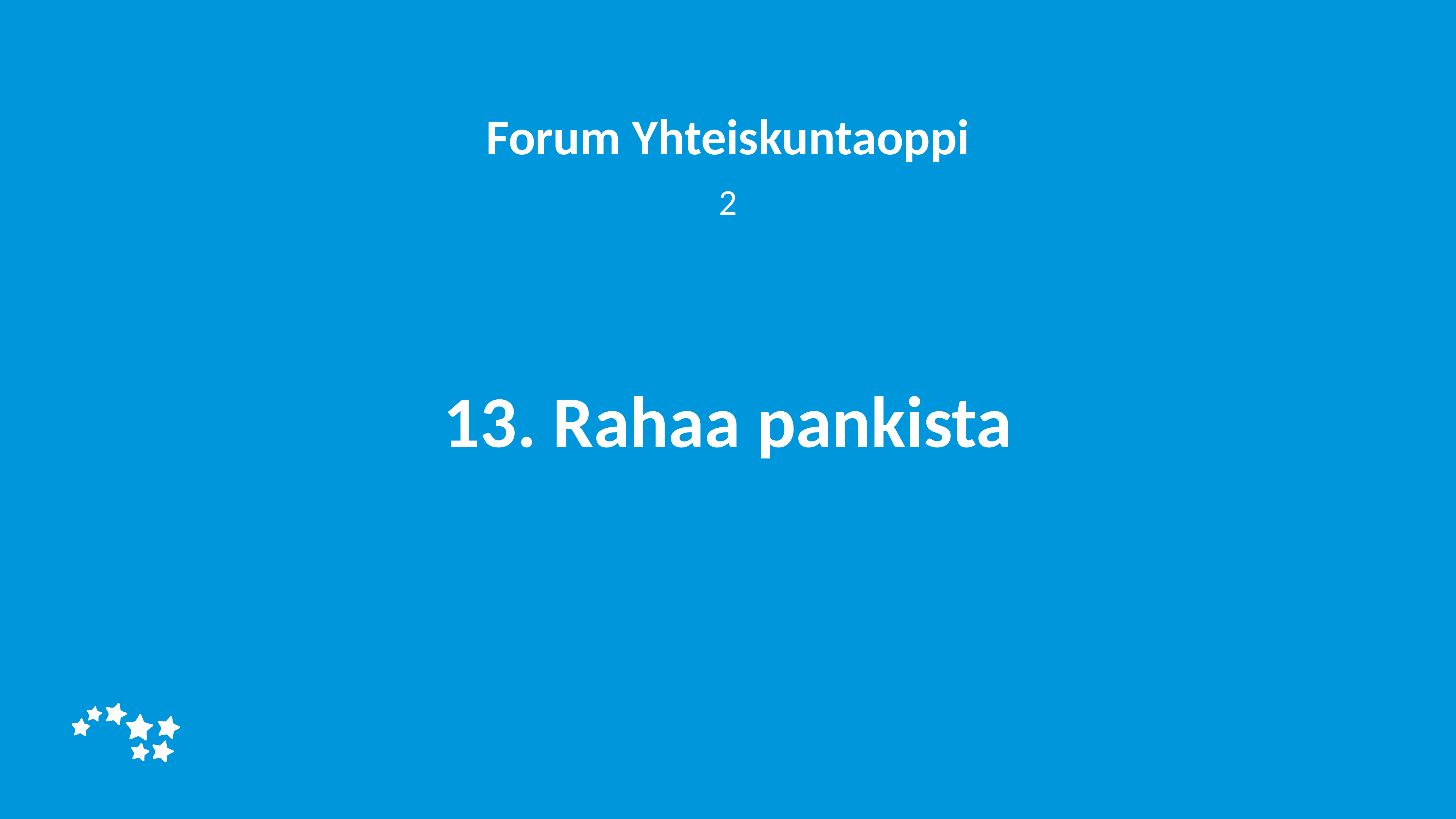

Forum Yhteiskuntaoppi
2
# 13. Rahaa pankista